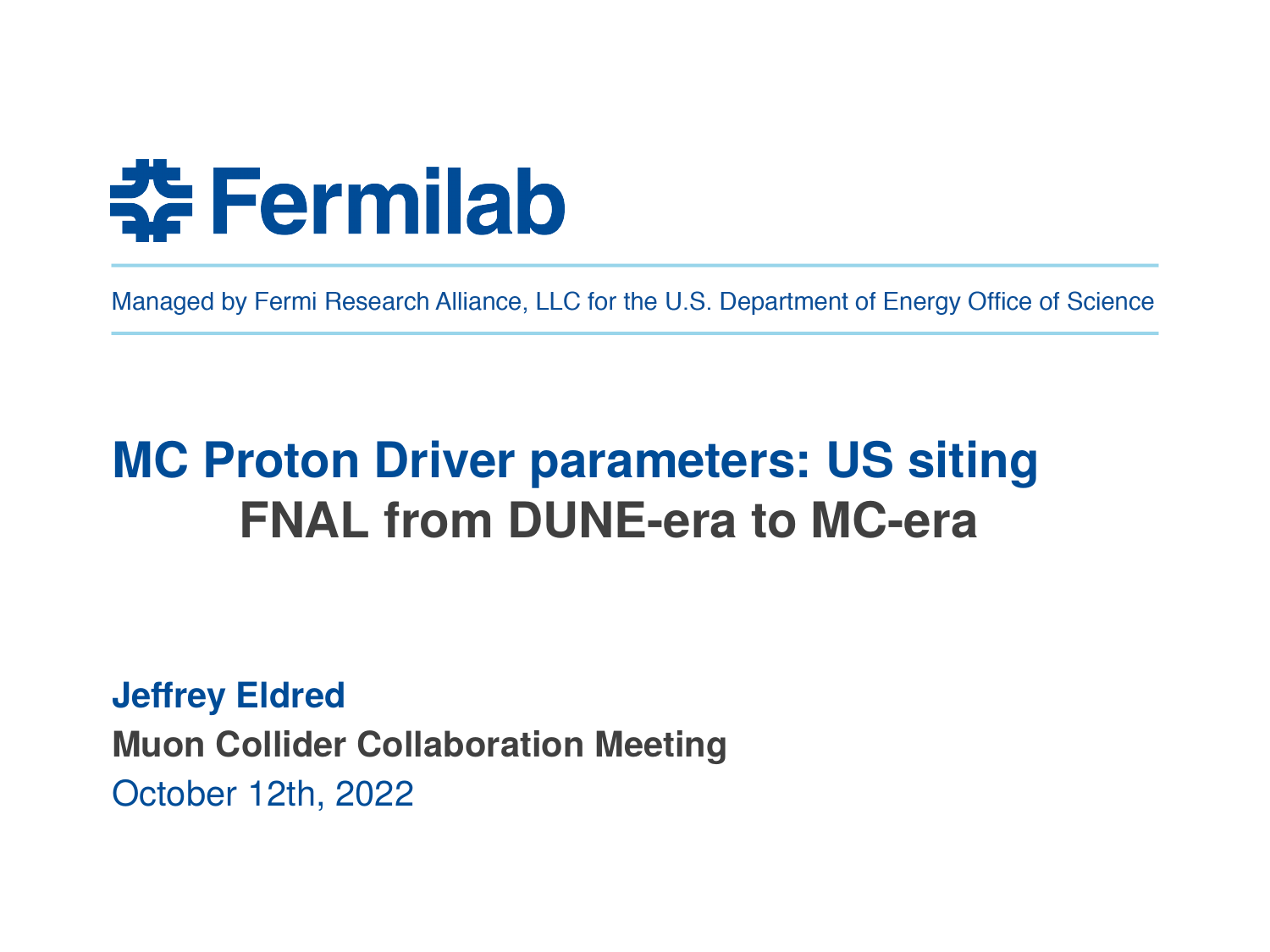

# MC Proton Driver parameters: US siting FNAL from DUNE-era to MC-era
Jeffrey Eldred
Muon Collider Collaboration Meeting
October 12th, 2022